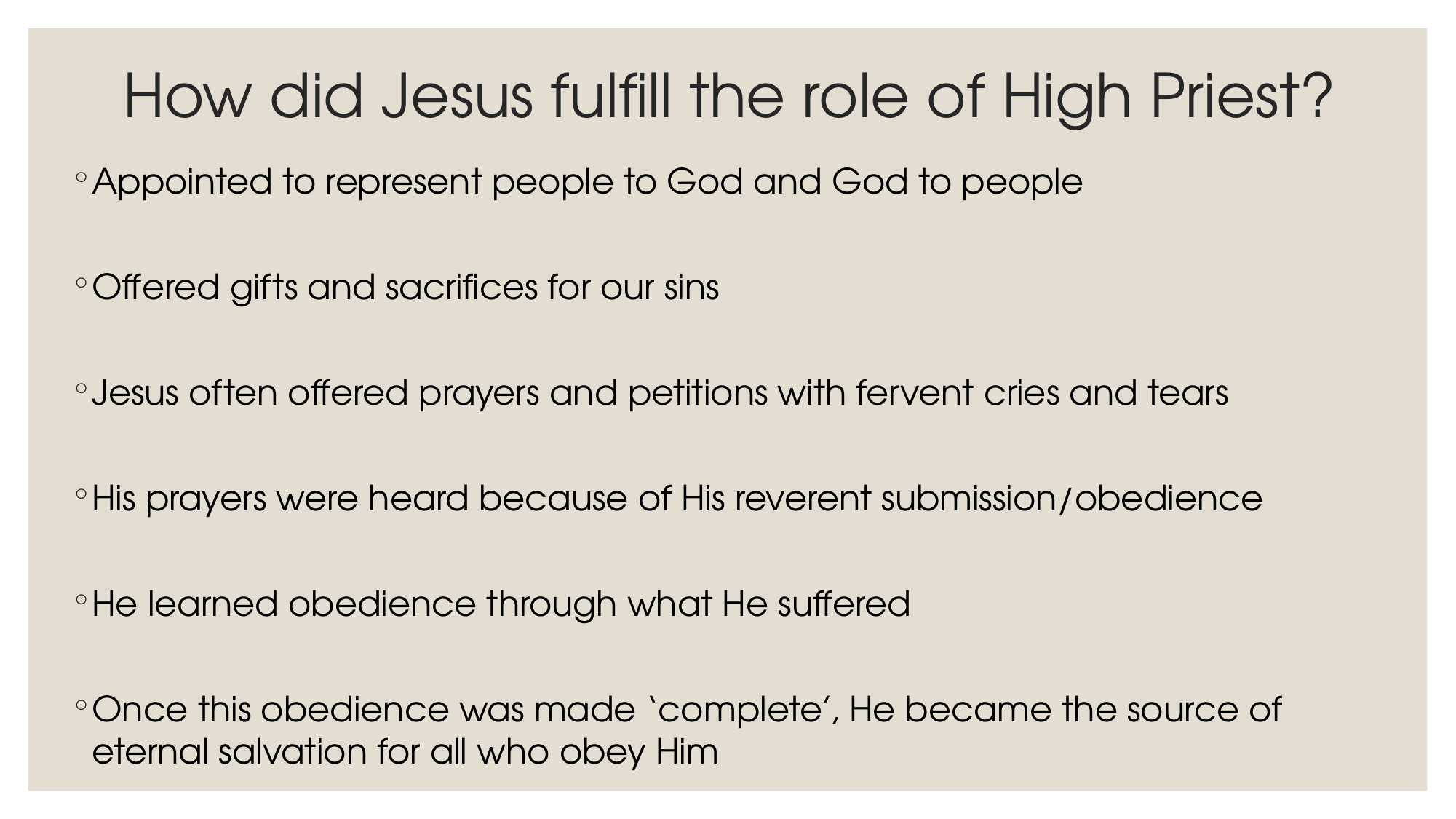

# How did Jesus fulfill the role of High Priest?
Appointed to represent people to God and God to people

Offered gifts and sacrifices for our sins

Jesus often offered prayers and petitions with fervent cries and tears

His prayers were heard because of His reverent submission/obedience

He learned obedience through what He suffered

Once this obedience was made ‘complete’, He became the source of eternal salvation for all who obey Him